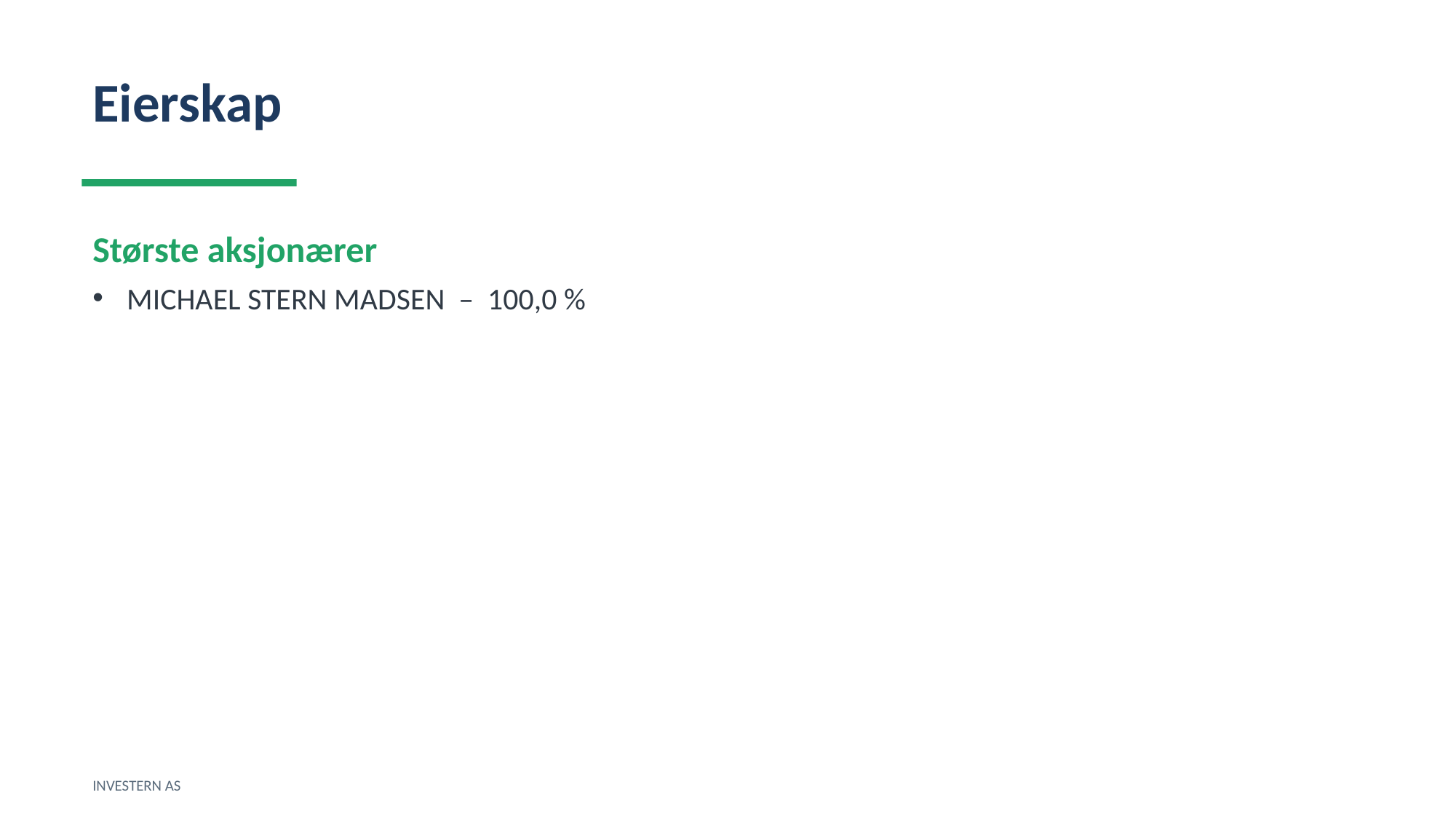

Eierskap

Største aksjonærer
MICHAEL STERN MADSEN  –  100,0 %
INVESTERN AS